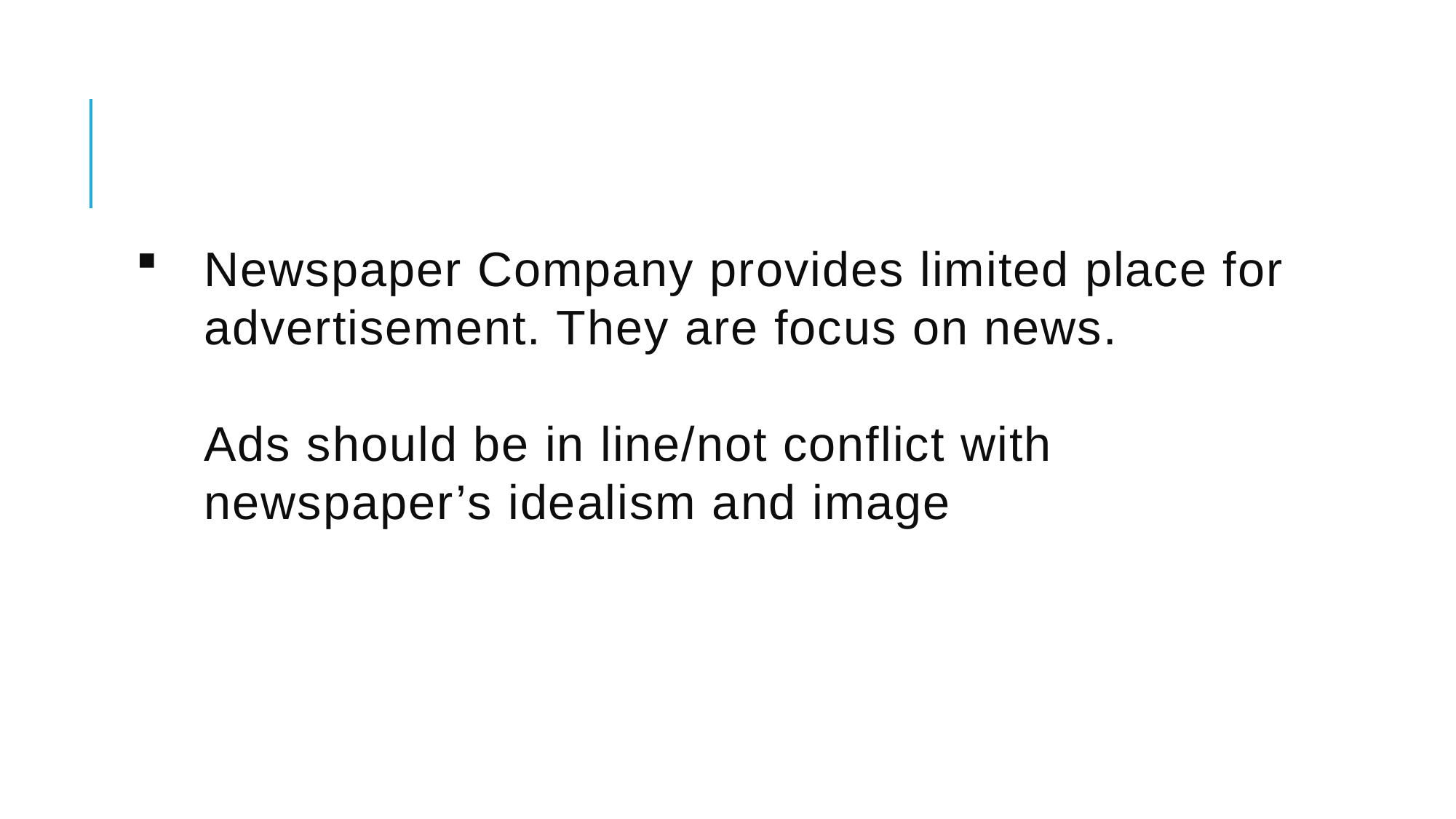

# Newspaper Company provides limited place for advertisement. They are focus on news. Ads should be in line/not conflict with newspaper’s idealism and image